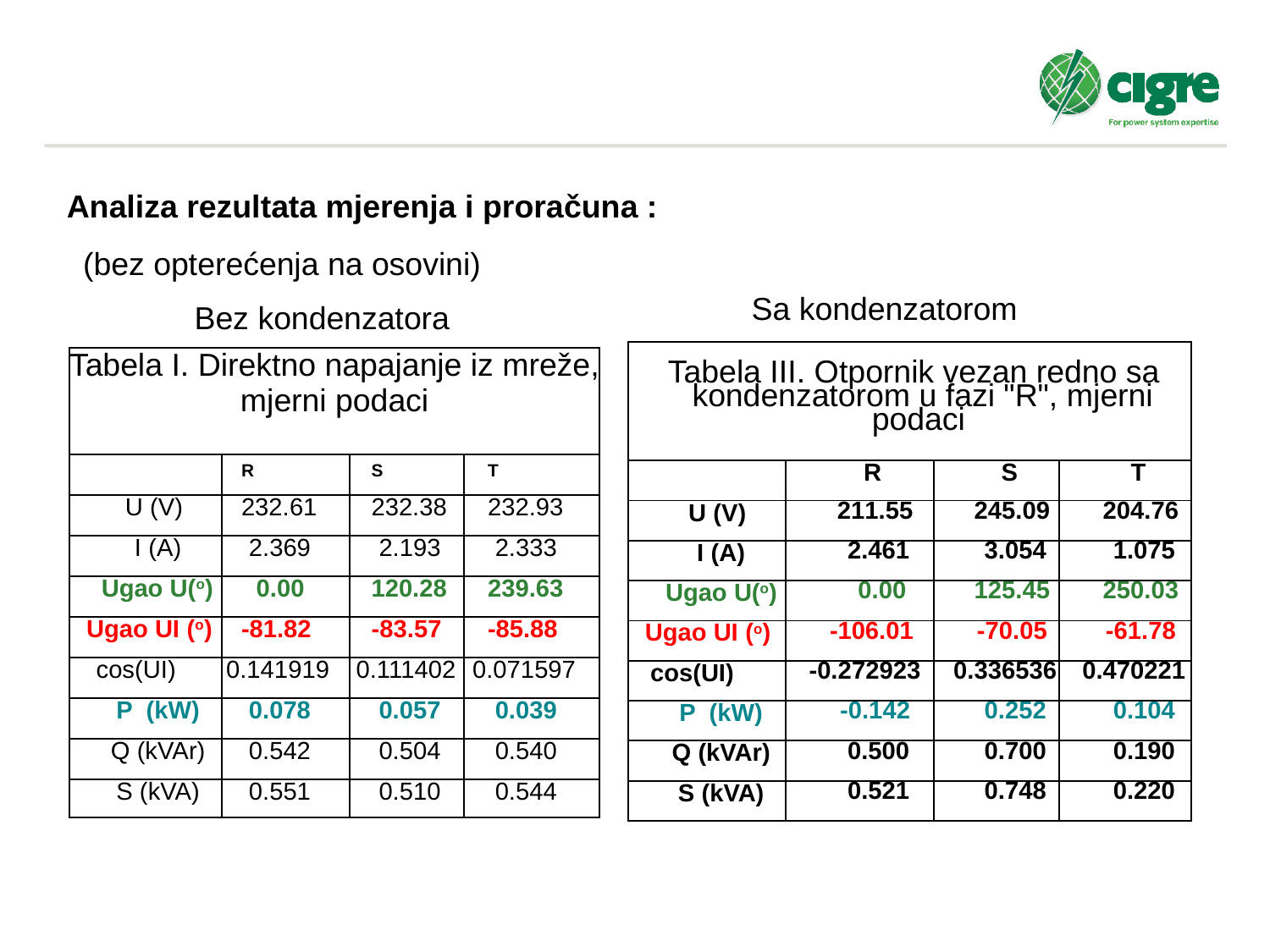

Analiza rezultata mjerenja i proračuna :
(bez opterećenja na osovini)
Sa kondenzatorom
Bez kondenzatora
| Tabela III. Otpornik vezan redno sa kondenzatorom u fazi "R", mjerni podaci |  |  |  |
| --- | --- | --- | --- |
|  | R | S | T |
| U (V) | 211.55 | 245.09 | 204.76 |
| I (A) | 2.461 | 3.054 | 1.075 |
| Ugao U(o) | 0.00 | 125.45 | 250.03 |
| Ugao UI (o) | -106.01 | -70.05 | -61.78 |
| cos(UI) | -0.272923 | 0.336536 | 0.470221 |
| P (kW) | -0.142 | 0.252 | 0.104 |
| Q (kVAr) | 0.500 | 0.700 | 0.190 |
| S (kVA) | 0.521 | 0.748 | 0.220 |
| Tabela I. Direktno napajanje iz mreže, mjerni podaci |  |  |  |
| --- | --- | --- | --- |
|  | R | S | T |
| U (V) | 232.61 | 232.38 | 232.93 |
| I (A) | 2.369 | 2.193 | 2.333 |
| Ugao U(o) | 0.00 | 120.28 | 239.63 |
| Ugao UI (o) | -81.82 | -83.57 | -85.88 |
| cos(UI) | 0.141919 | 0.111402 | 0.071597 |
| P (kW) | 0.078 | 0.057 | 0.039 |
| Q (kVAr) | 0.542 | 0.504 | 0.540 |
| S (kVA) | 0.551 | 0.510 | 0.544 |